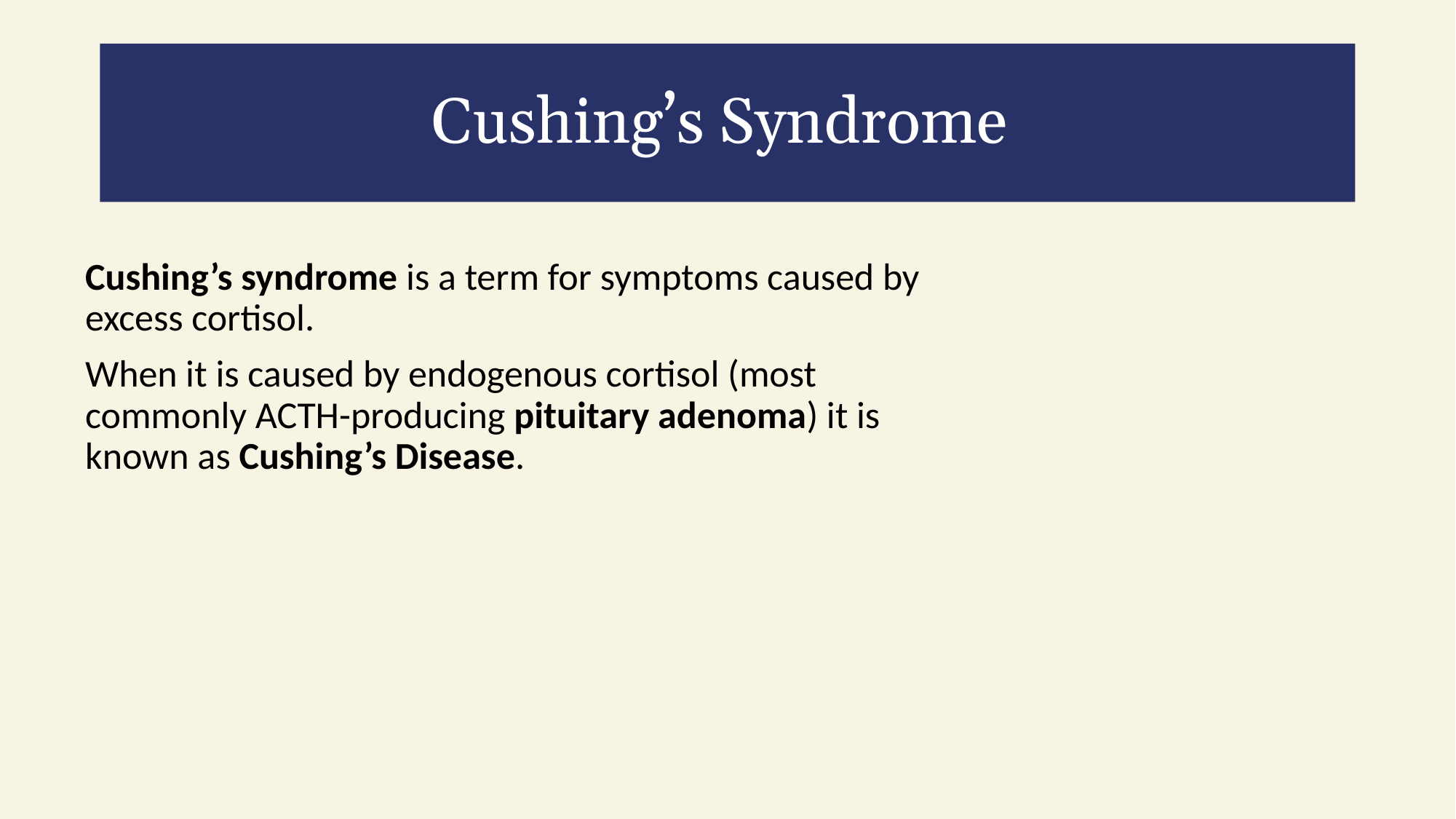

# Cushing’s Syndrome
Cushing’s syndrome is a term for symptoms caused by excess cortisol.
When it is caused by endogenous cortisol (most commonly ACTH-producing pituitary adenoma) it is known as Cushing’s Disease.